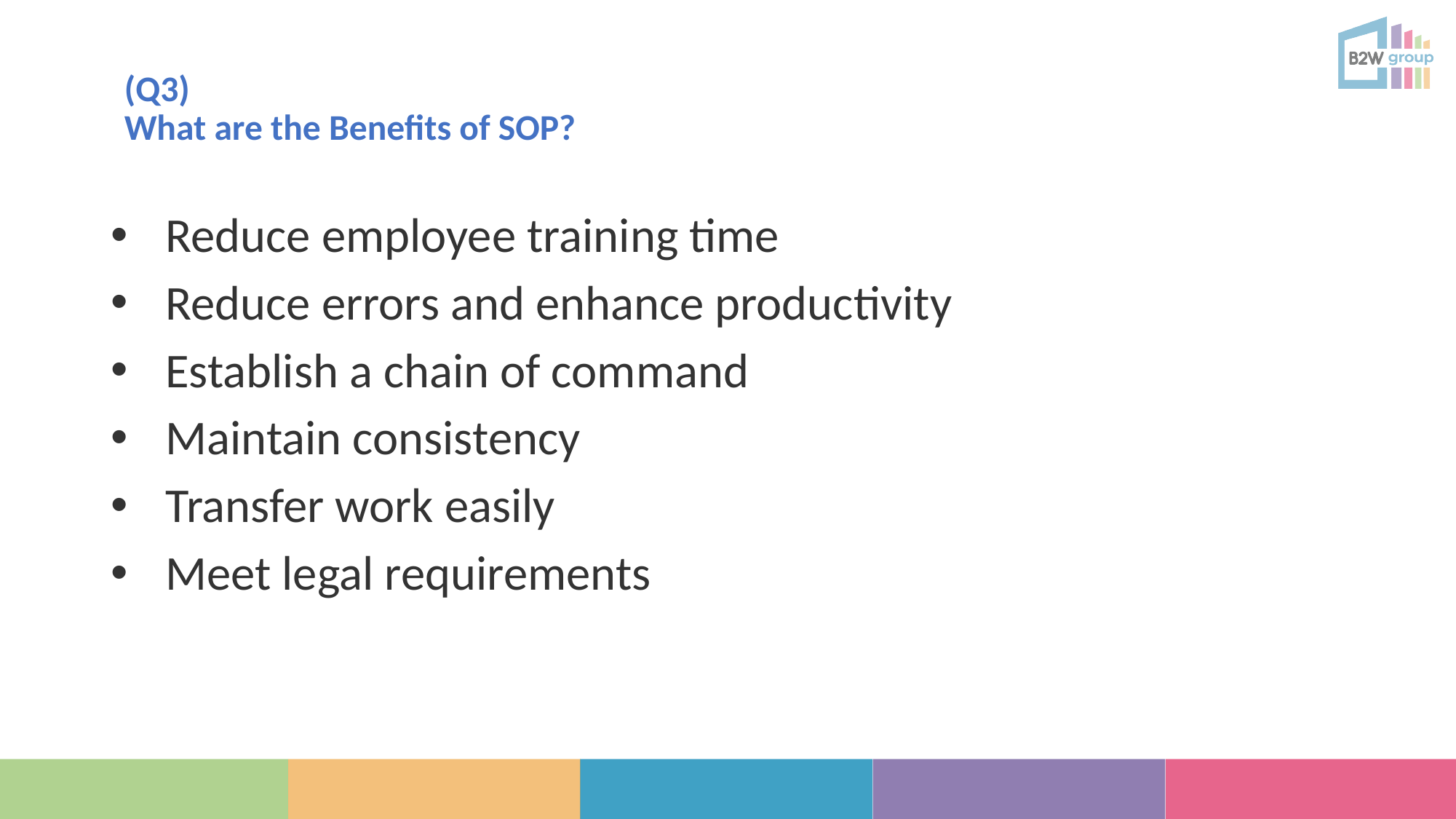

# (Q3) What are the Benefits of SOP?
Reduce employee training time
Reduce errors and enhance productivity
Establish a chain of command
Maintain consistency
Transfer work easily
Meet legal requirements